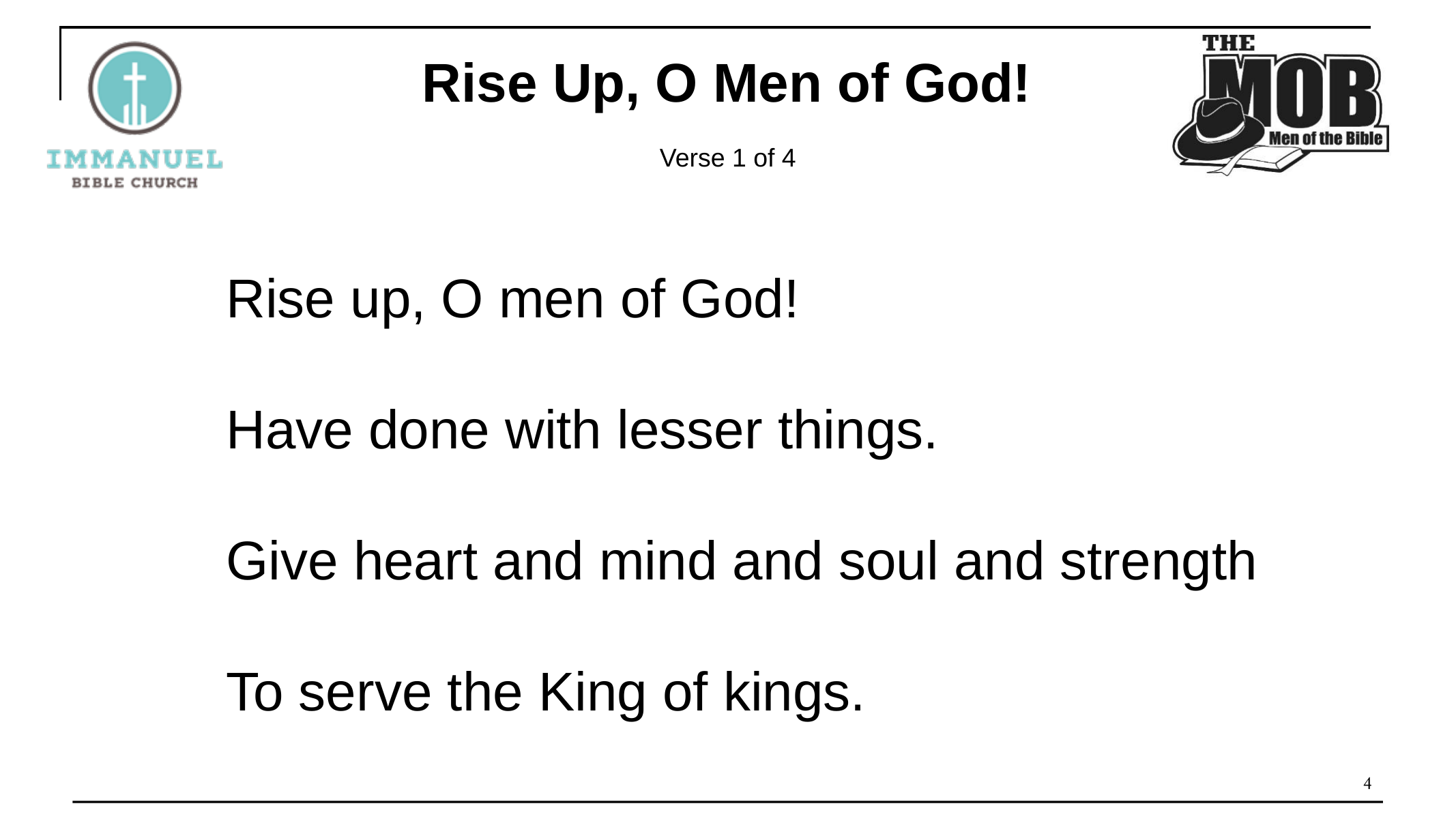

Rise Up, O Men of God!
Verse 1 of 4
Rise up, O men of God!
Have done with lesser things.
Give heart and mind and soul and strength
To serve the King of kings.
4